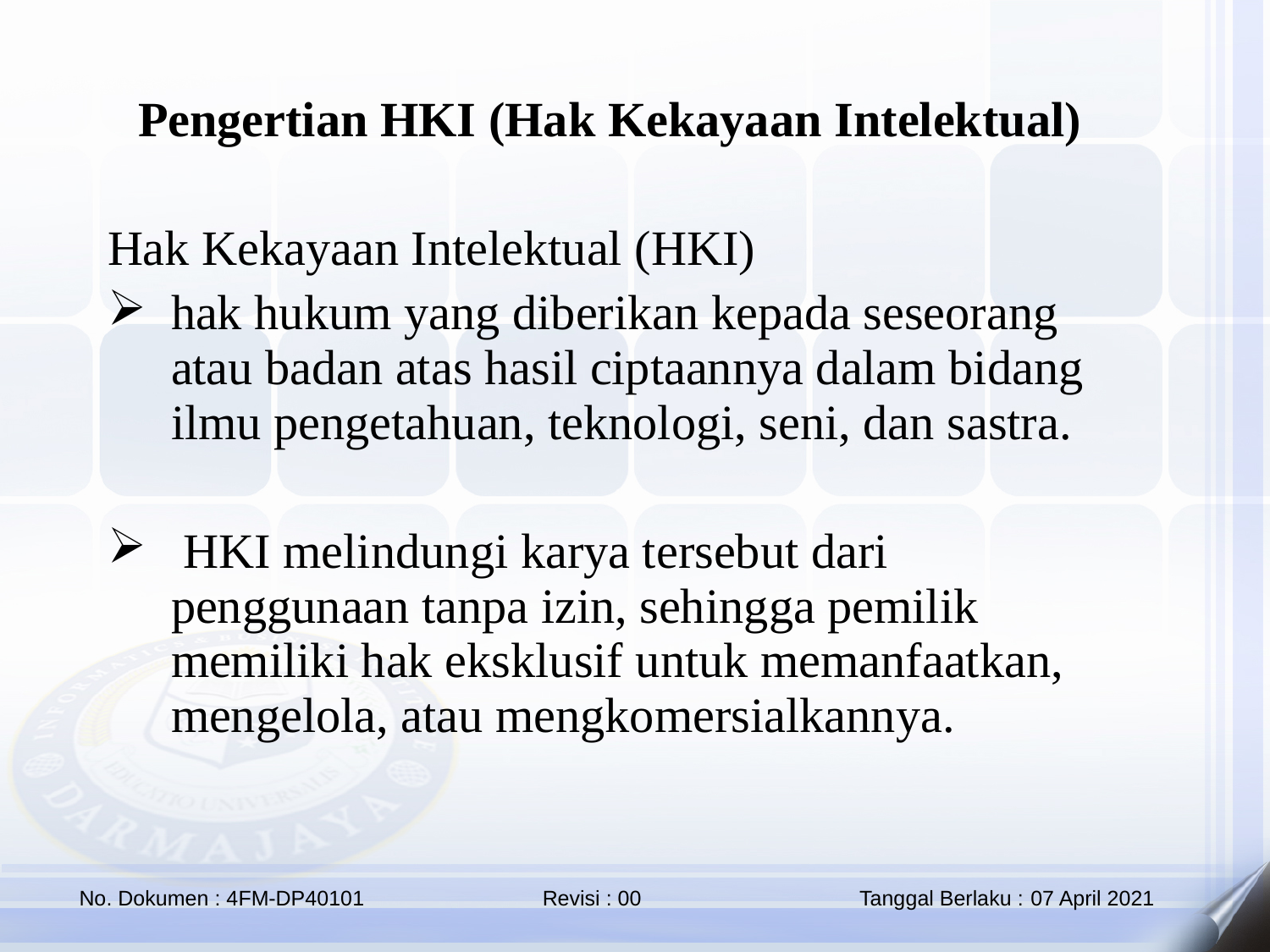

Pengertian HKI (Hak Kekayaan Intelektual)

Hak Kekayaan Intelektual (HKI)
hak hukum yang diberikan kepada seseorang atau badan atas hasil ciptaannya dalam bidang ilmu pengetahuan, teknologi, seni, dan sastra.

 HKI melindungi karya tersebut dari penggunaan tanpa izin, sehingga pemilik memiliki hak eksklusif untuk memanfaatkan, mengelola, atau mengkomersialkannya.